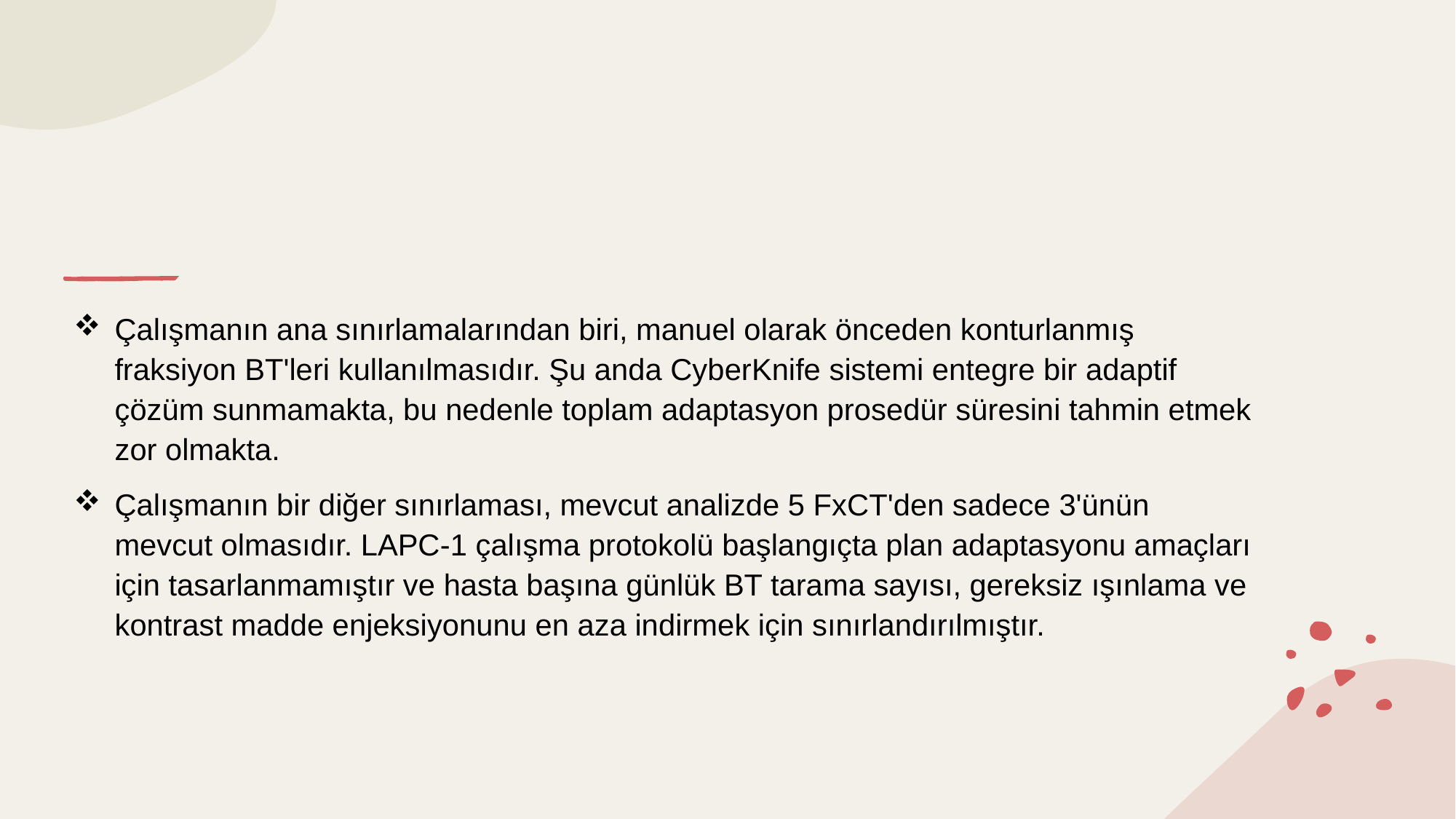

#
Çalışmanın ana sınırlamalarından biri, manuel olarak önceden konturlanmış fraksiyon BT'leri kullanılmasıdır. Şu anda CyberKnife sistemi entegre bir adaptif çözüm sunmamakta, bu nedenle toplam adaptasyon prosedür süresini tahmin etmek zor olmakta.
Çalışmanın bir diğer sınırlaması, mevcut analizde 5 FxCT'den sadece 3'ünün mevcut olmasıdır. LAPC-1 çalışma protokolü başlangıçta plan adaptasyonu amaçları için tasarlanmamıştır ve hasta başına günlük BT tarama sayısı, gereksiz ışınlama ve kontrast madde enjeksiyonunu en aza indirmek için sınırlandırılmıştır.